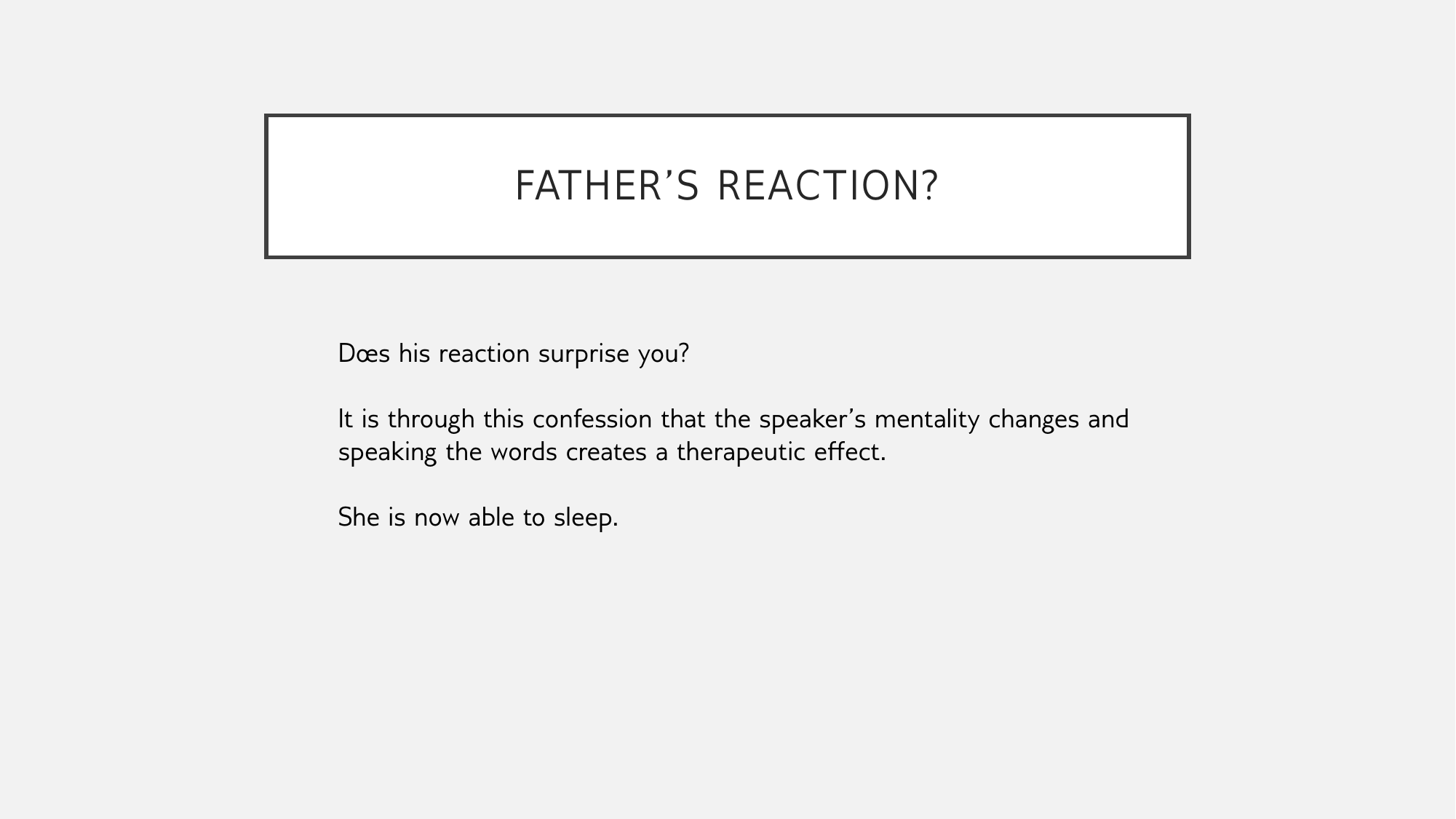

# Father’s reaction?
Does his reaction surprise you?

It is through this confession that the speaker’s mentality changes and speaking the words creates a therapeutic effect.

She is now able to sleep.